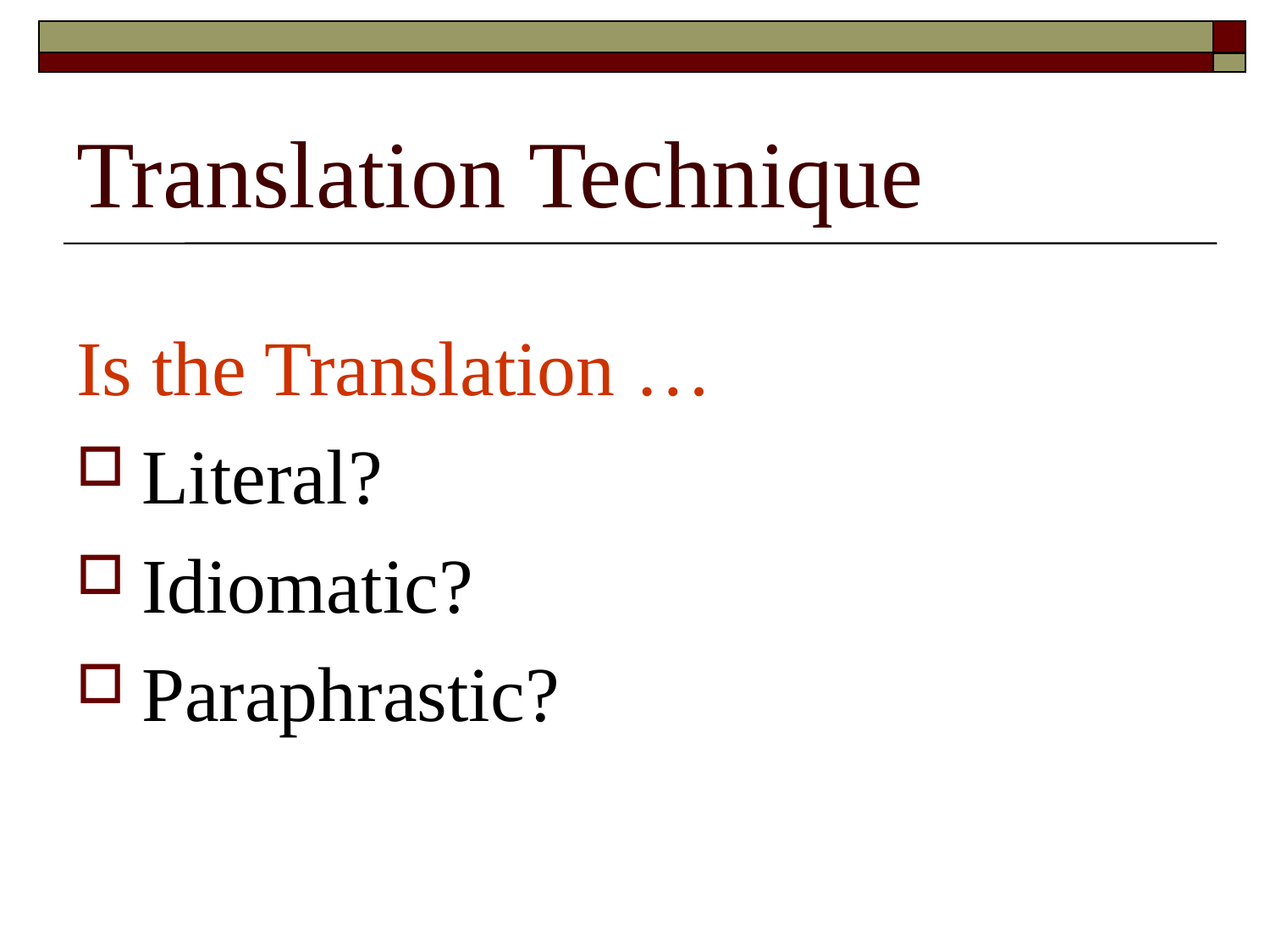

# Translation Technique
Is the Translation …
Literal?
Idiomatic?
Paraphrastic?